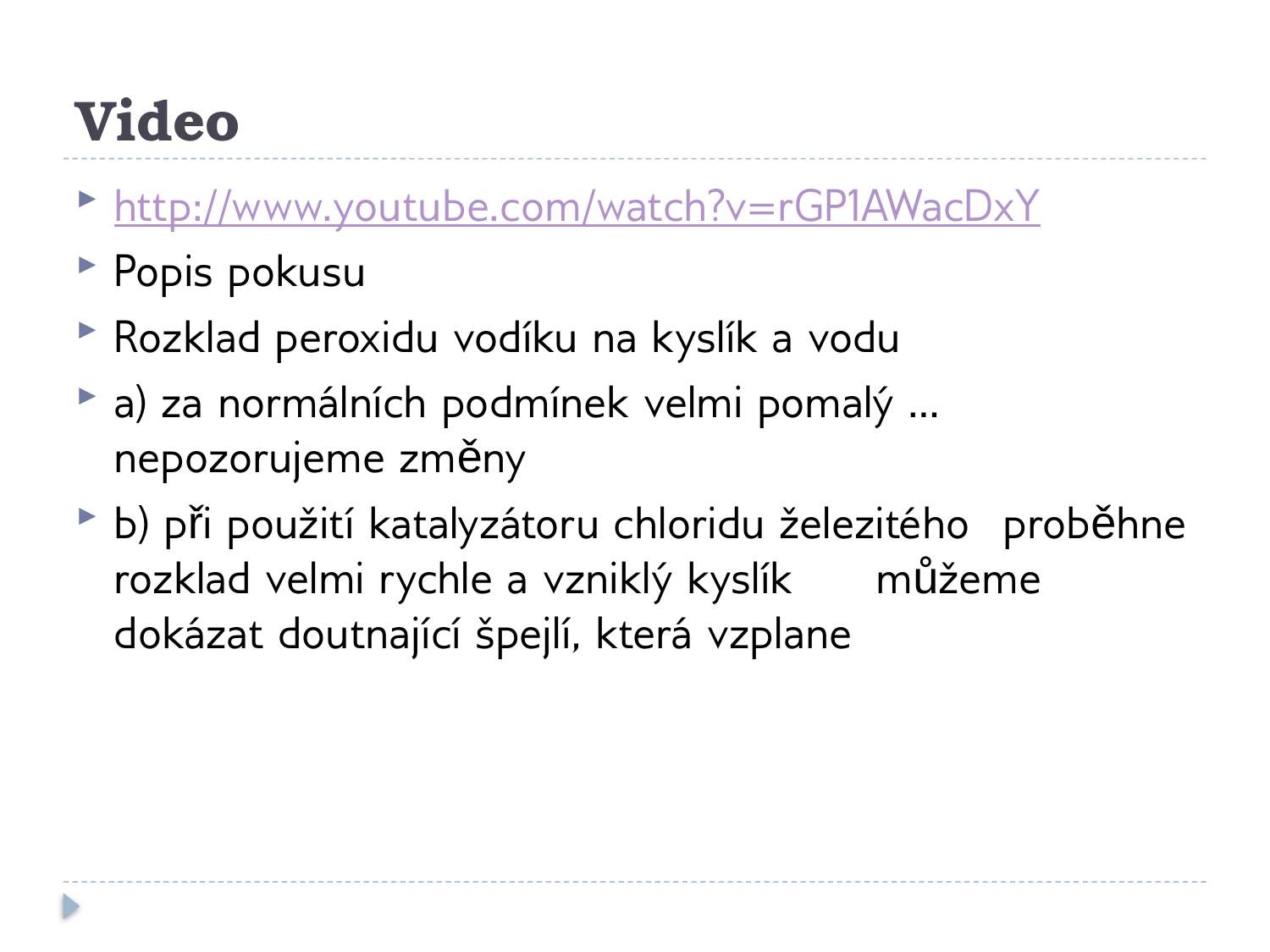

# Video
http://www.youtube.com/watch?v=rGP1AWacDxY
Popis pokusu
Rozklad peroxidu vodíku na kyslík a vodu
a) za normálních podmínek velmi pomalý … nepozorujeme změny
b) při použití katalyzátoru chloridu železitého 	proběhne rozklad velmi rychle a vzniklý kyslík 	můžeme dokázat doutnající špejlí, která vzplane